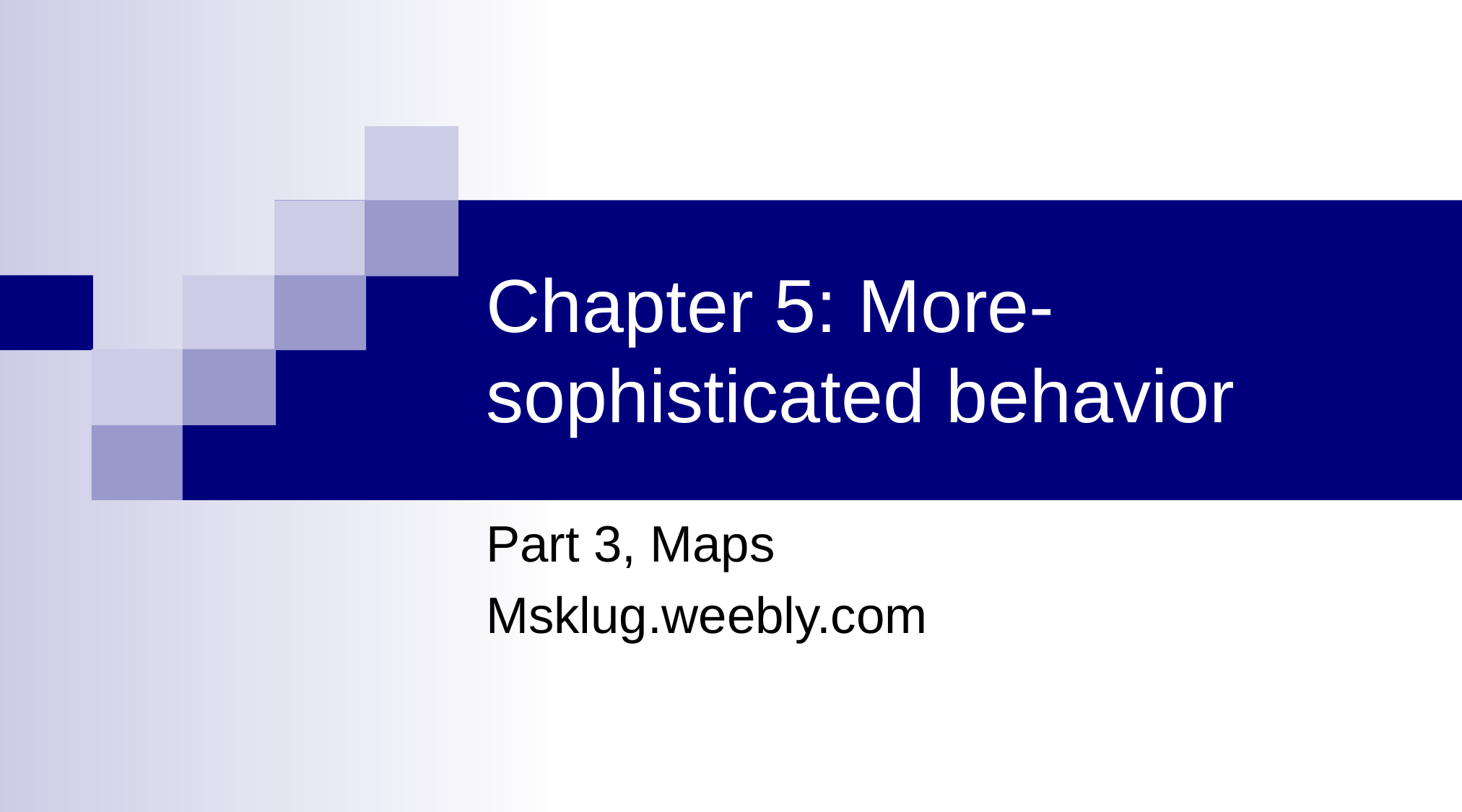

# Chapter 5: More-sophisticated behavior
Part 3, Maps
Msklug.weebly.com